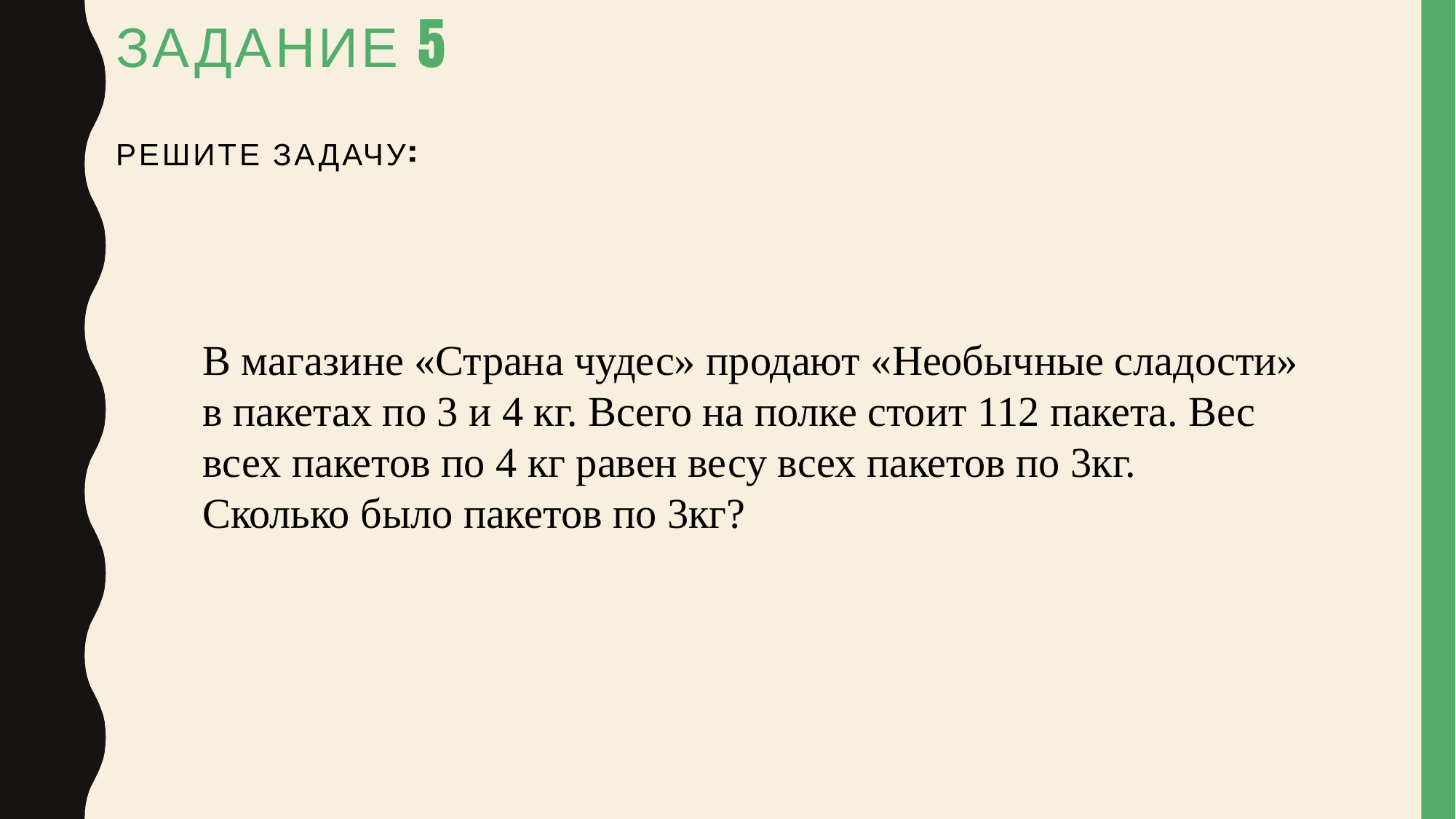

# Задание 5 решите задачу:
В магазине «Страна чудес» продают «Необычные сладости» в пакетах по 3 и 4 кг. Всего на полке стоит 112 пакета. Вес всех пакетов по 4 кг равен весу всех пакетов по 3кг.
Сколько было пакетов по 3кг?